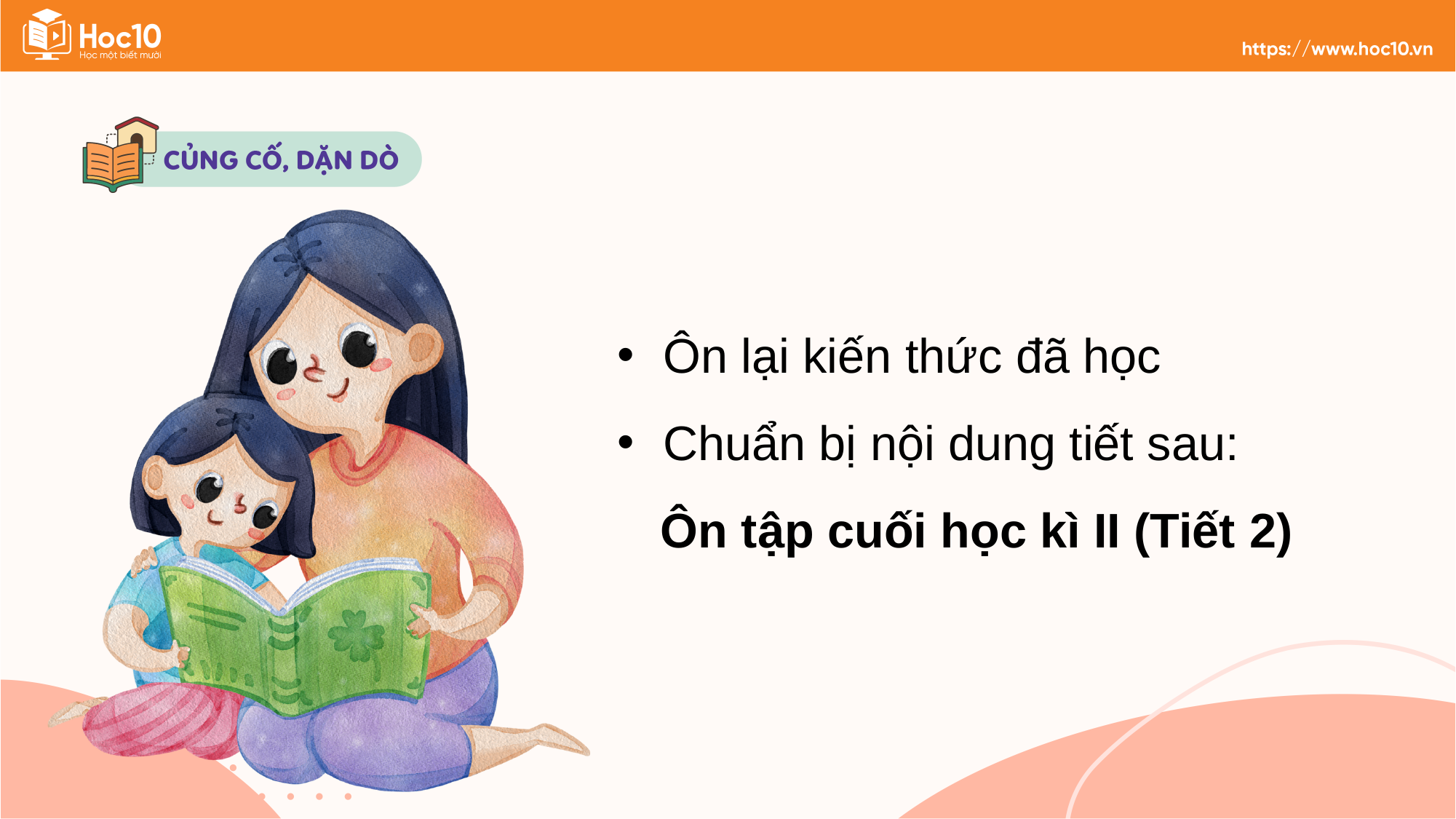

Ôn lại kiến thức đã học
Chuẩn bị nội dung tiết sau:
Ôn tập cuối học kì II (Tiết 2)